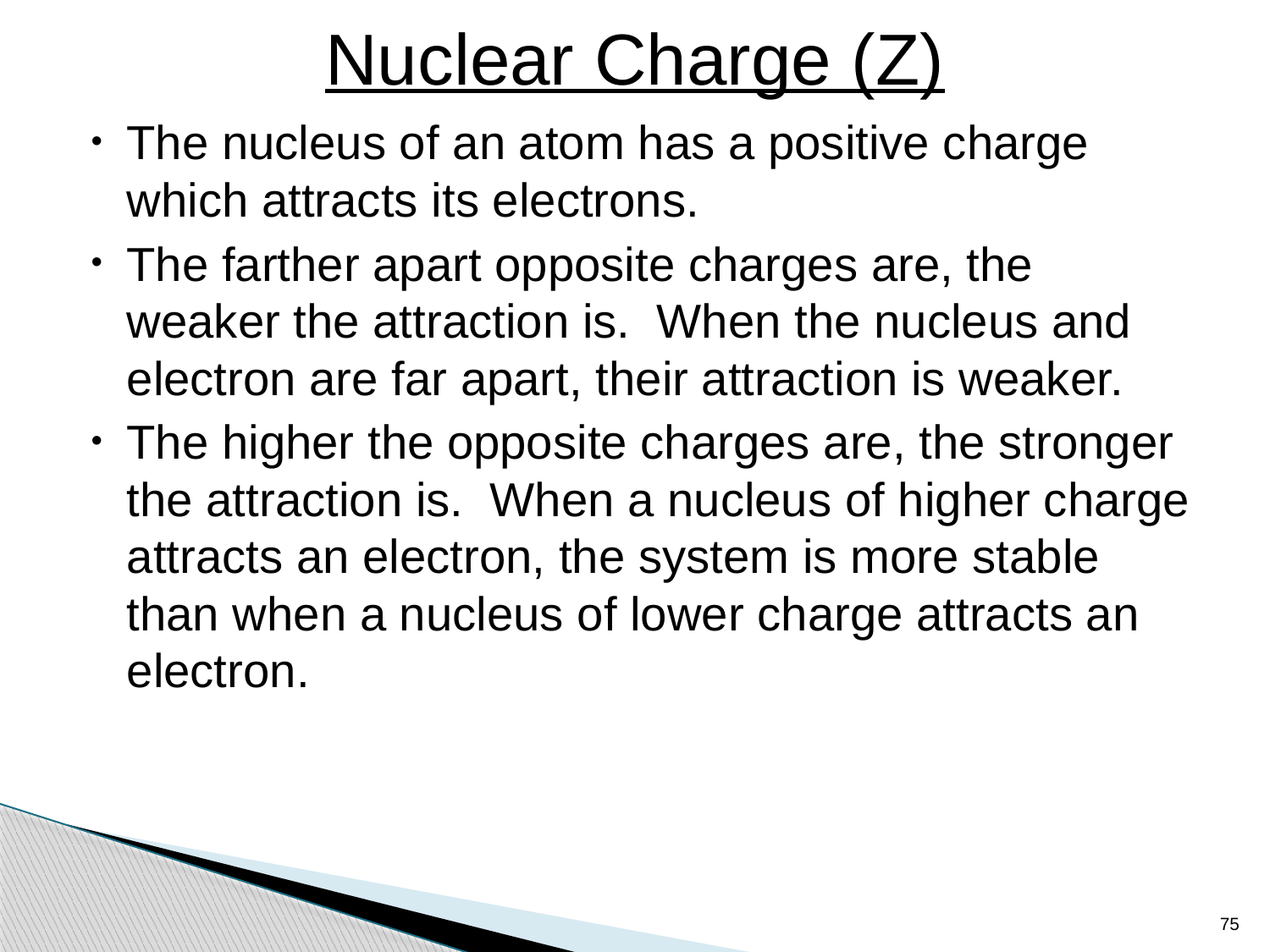

# Nuclear Charge (Z)
The nucleus of an atom has a positive charge which attracts its electrons.
The farther apart opposite charges are, the weaker the attraction is.  When the nucleus and electron are far apart, their attraction is weaker.
The higher the opposite charges are, the stronger the attraction is.  When a nucleus of higher charge attracts an electron, the system is more stable than when a nucleus of lower charge attracts an electron.
75